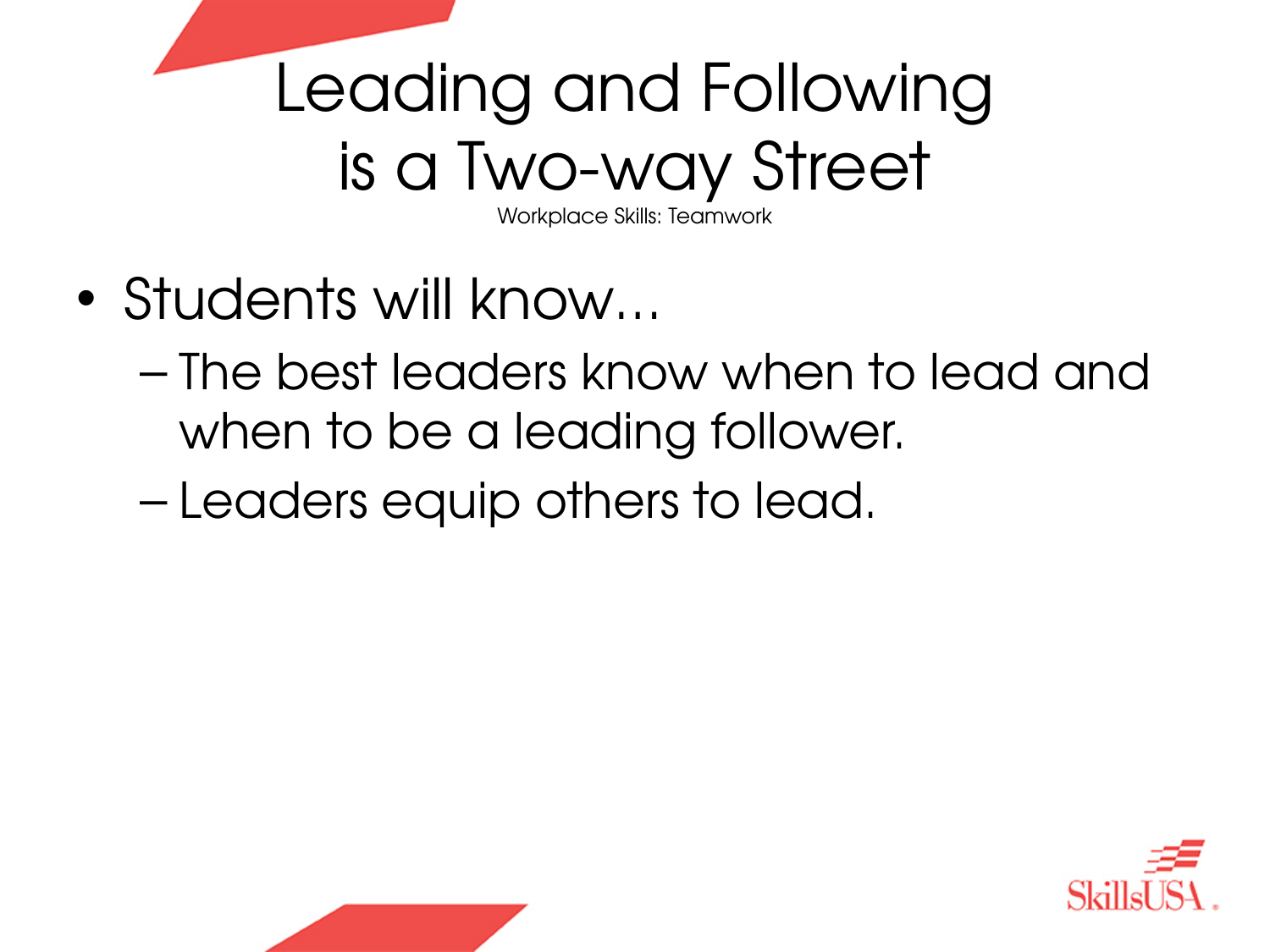

# Leading and Following is a Two-way Street Workplace Skills: Teamwork
Students will know…
The best leaders know when to lead and when to be a leading follower.
Leaders equip others to lead.